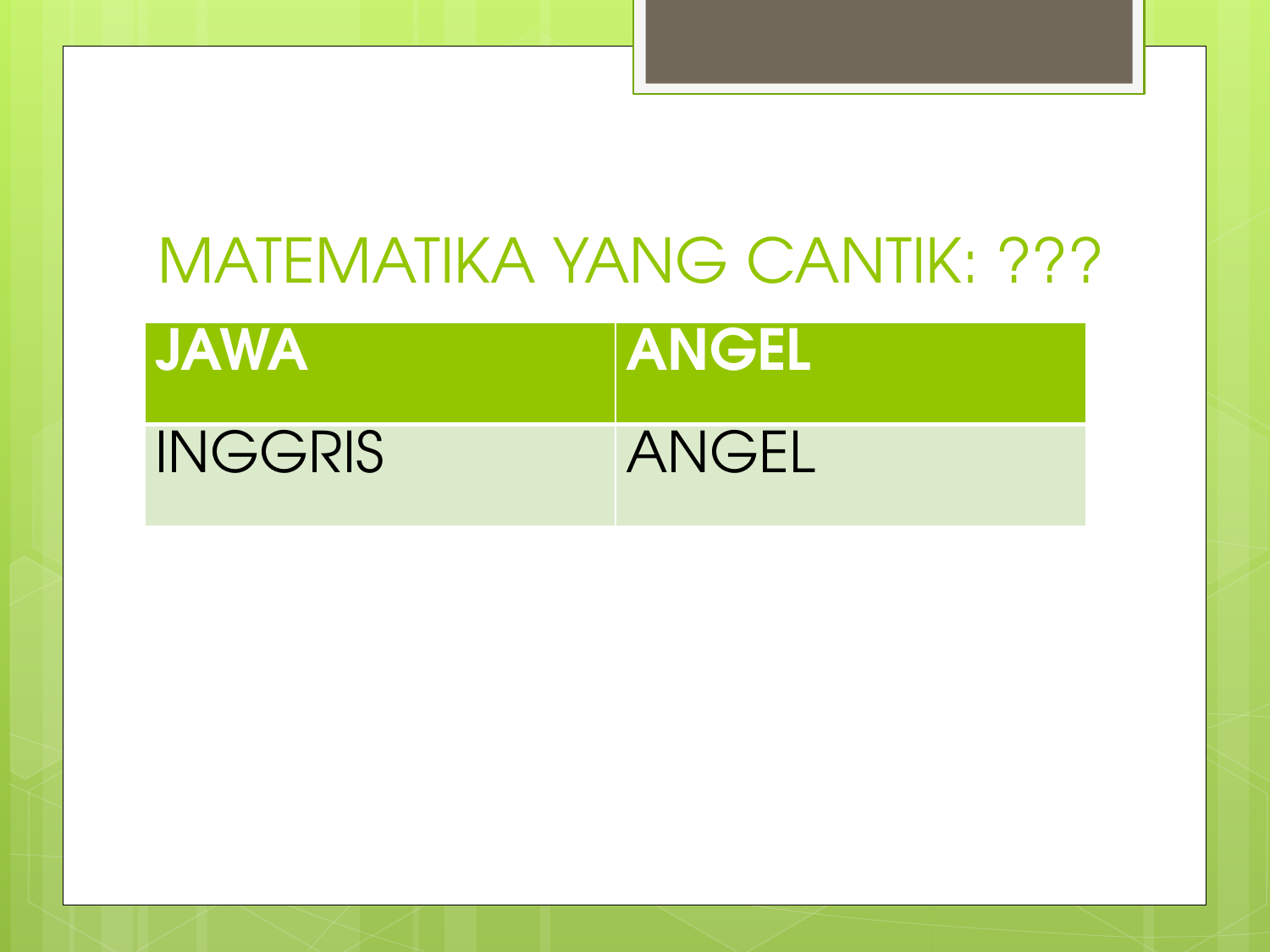

# MATEMATIKA YANG CANTIK: ???
| JAWA | ANGEL |
| --- | --- |
| INGGRIS | ANGEL |